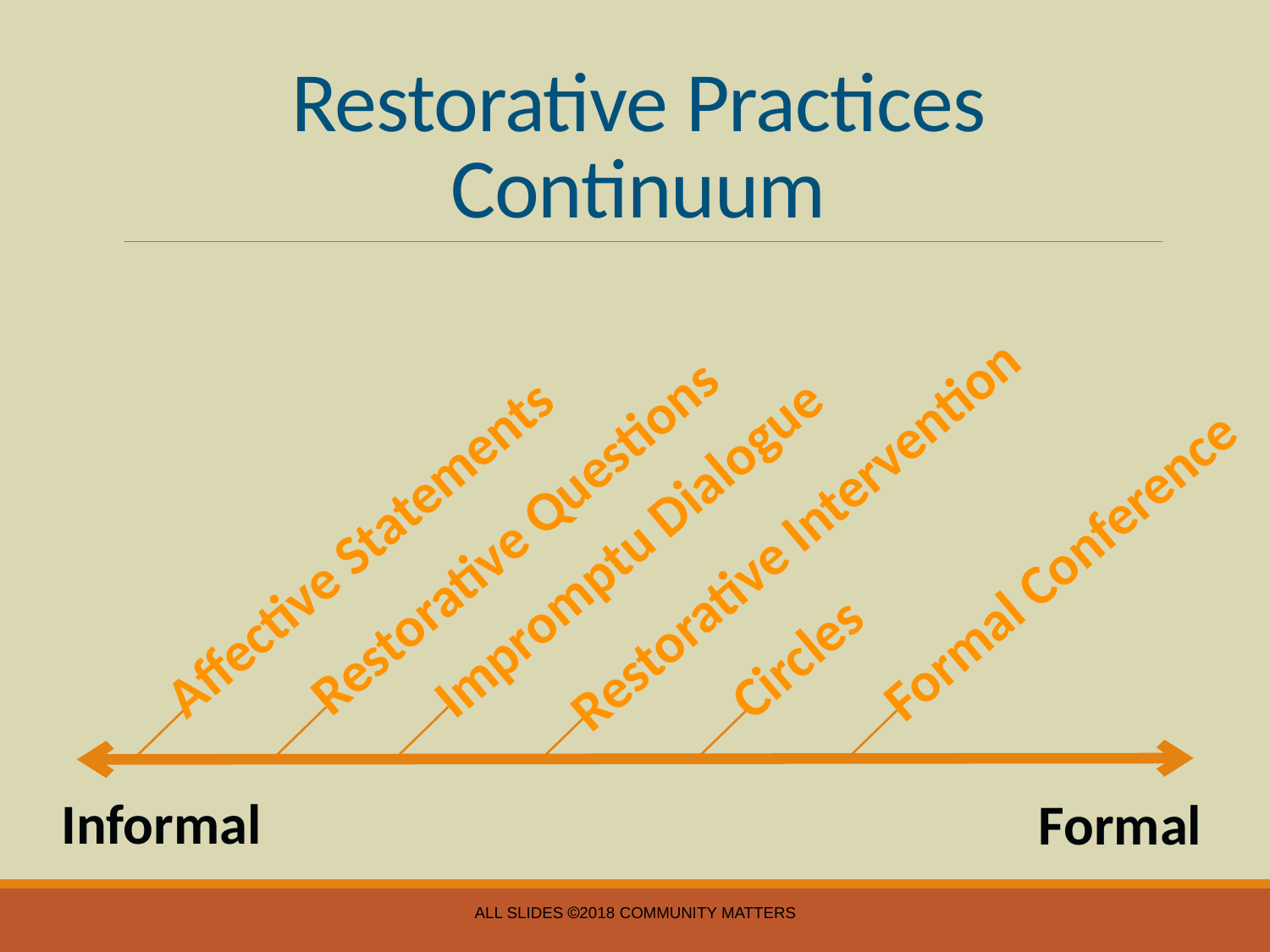

# Restorative Practices Continuum

Restorative Intervention
Restorative Questions
Affective Statements
Impromptu Dialogue
Circles
Formal Conference
Informal
Formal
All Slides ©2018 Community Matters